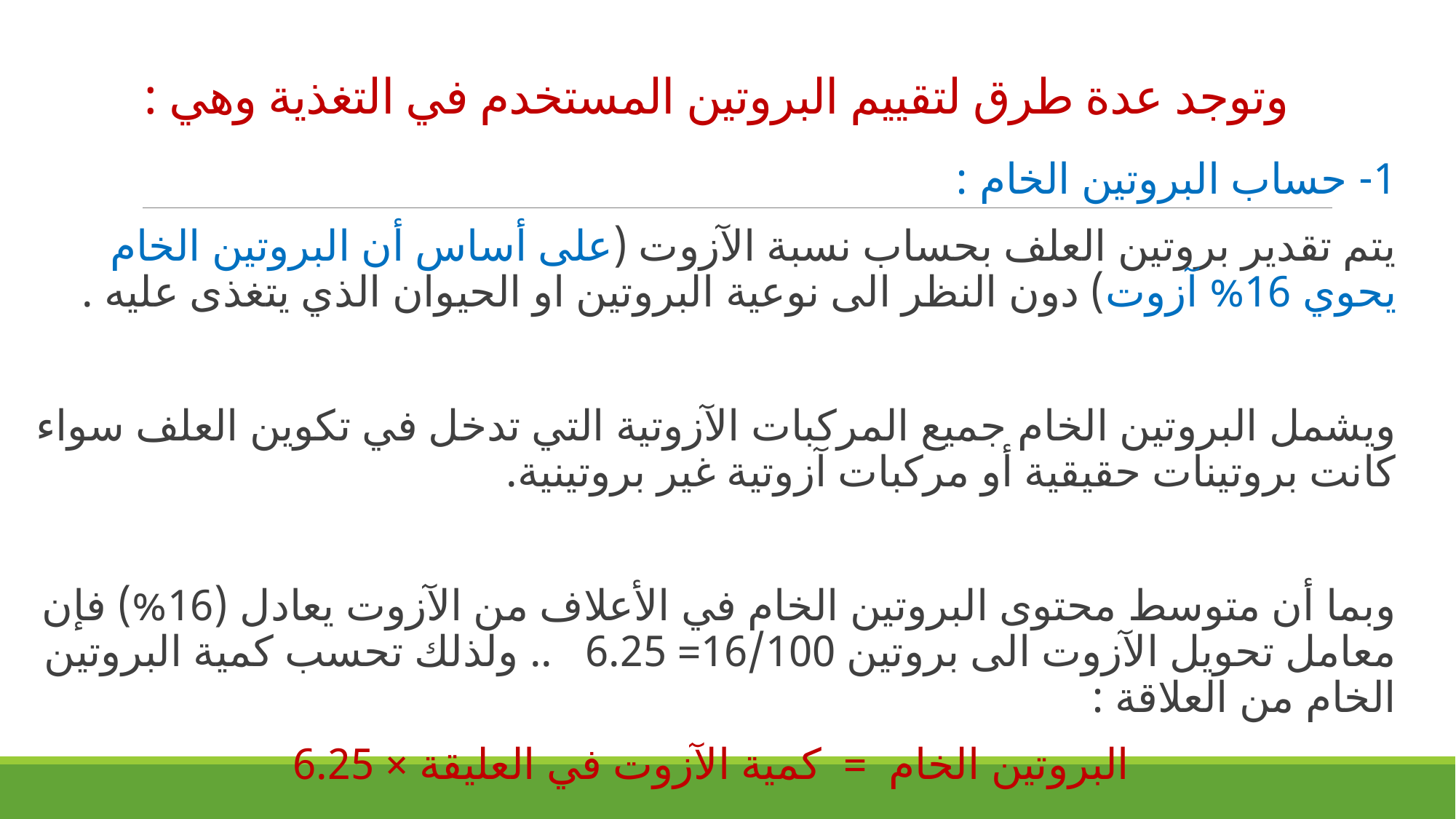

# وتوجد عدة طرق لتقييم البروتين المستخدم في التغذية وهي :
1- حساب البروتين الخام :
يتم تقدير بروتين العلف بحساب نسبة الآزوت (على أساس أن البروتين الخام يحوي 16% آزوت) دون النظر الى نوعية البروتين او الحيوان الذي يتغذى عليه .

ويشمل البروتين الخام جميع المركبات الآزوتية التي تدخل في تكوين العلف سواء كانت بروتينات حقيقية أو مركبات آزوتية غير بروتينية.

وبما أن متوسط محتوى البروتين الخام في الأعلاف من الآزوت يعادل (16%) فإن معامل تحويل الآزوت الى بروتين 16/100= 6.25   .. ولذلك تحسب كمية البروتين الخام من العلاقة :
البروتين الخام  =  كمية الآزوت في العليقة × 6.25